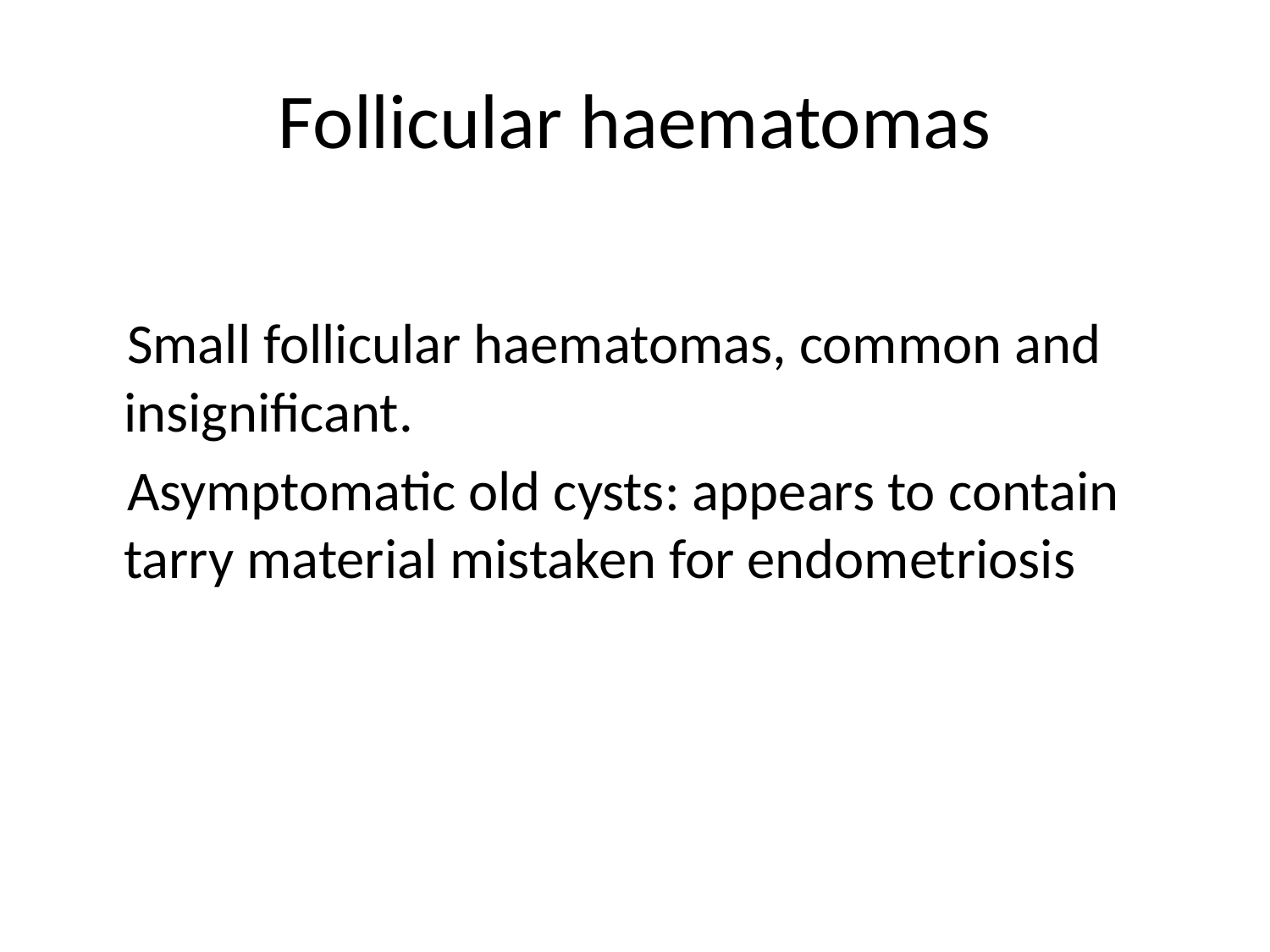

# Follicular haematomas

    Small follicular haematomas, common and insignificant.
    Asymptomatic old cysts: appears to contain tarry material mistaken for endometriosis